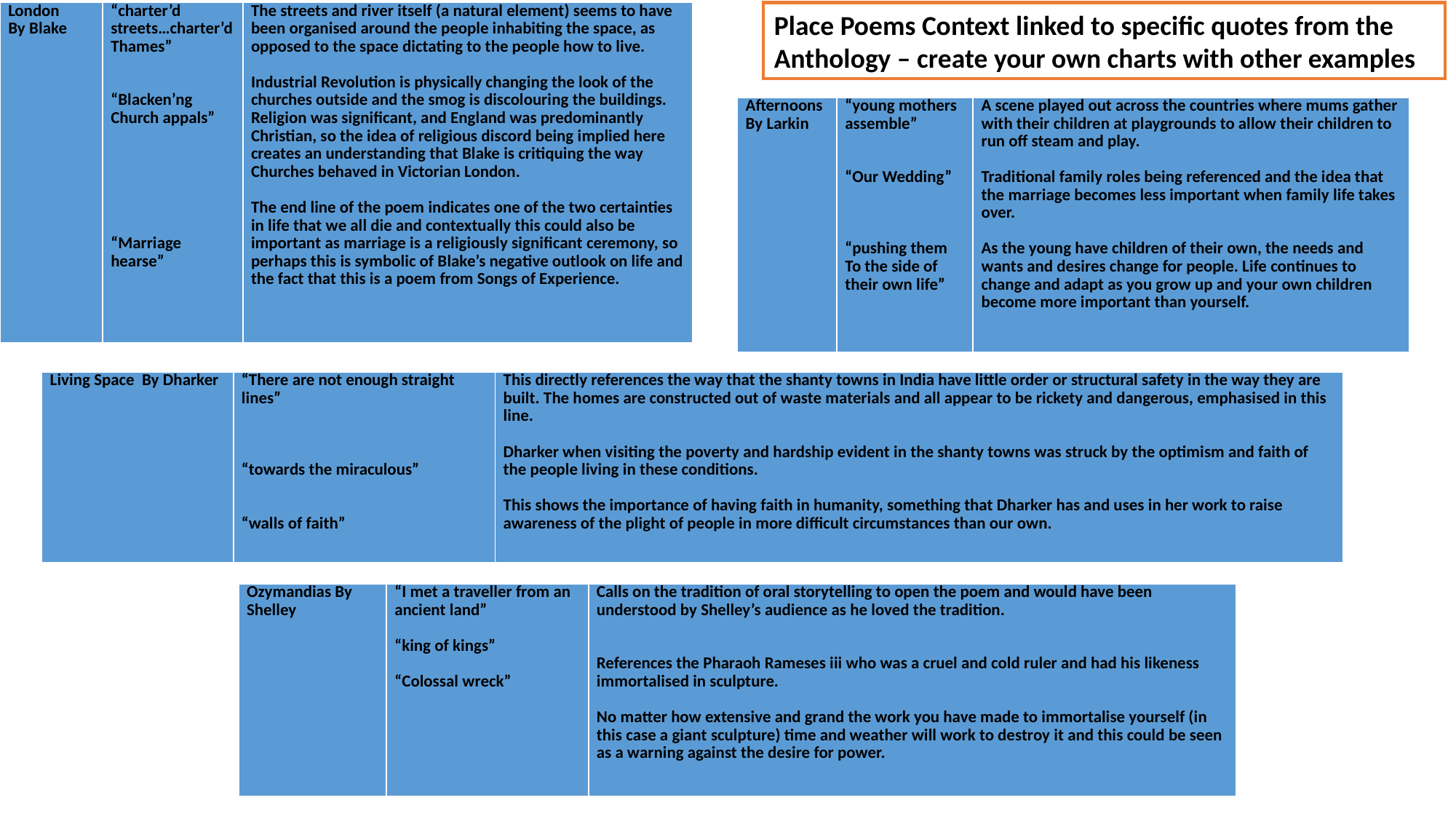

| London By Blake | “charter’d streets…charter’d Thames”     “Blacken’ng Church appals”             “Marriage hearse” | The streets and river itself (a natural element) seems to have been organised around the people inhabiting the space, as opposed to the space dictating to the people how to live.   Industrial Revolution is physically changing the look of the churches outside and the smog is discolouring the buildings. Religion was significant, and England was predominantly Christian, so the idea of religious discord being implied here creates an understanding that Blake is critiquing the way Churches behaved in Victorian London.   The end line of the poem indicates one of the two certainties in life that we all die and contextually this could also be important as marriage is a religiously significant ceremony, so perhaps this is symbolic of Blake’s negative outlook on life and the fact that this is a poem from Songs of Experience. |
| --- | --- | --- |
Place Poems Context linked to specific quotes from the Anthology – create your own charts with other examples
| Afternoons By Larkin | “young mothers assemble”     “Our Wedding”       “pushing them To the side of their own life” | A scene played out across the countries where mums gather with their children at playgrounds to allow their children to run off steam and play.   Traditional family roles being referenced and the idea that the marriage becomes less important when family life takes over.   As the young have children of their own, the needs and wants and desires change for people. Life continues to change and adapt as you grow up and your own children become more important than yourself. |
| --- | --- | --- |
| Living Space By Dharker | “There are not enough straight lines”       “towards the miraculous”     “walls of faith” | This directly references the way that the shanty towns in India have little order or structural safety in the way they are built. The homes are constructed out of waste materials and all appear to be rickety and dangerous, emphasised in this line.   Dharker when visiting the poverty and hardship evident in the shanty towns was struck by the optimism and faith of the people living in these conditions.   This shows the importance of having faith in humanity, something that Dharker has and uses in her work to raise awareness of the plight of people in more difficult circumstances than our own. |
| --- | --- | --- |
| Ozymandias By Shelley | “I met a traveller from an ancient land”   “king of kings”   “Colossal wreck” | Calls on the tradition of oral storytelling to open the poem and would have been understood by Shelley’s audience as he loved the tradition.     References the Pharaoh Rameses iii who was a cruel and cold ruler and had his likeness immortalised in sculpture.   No matter how extensive and grand the work you have made to immortalise yourself (in this case a giant sculpture) time and weather will work to destroy it and this could be seen as a warning against the desire for power. |
| --- | --- | --- |